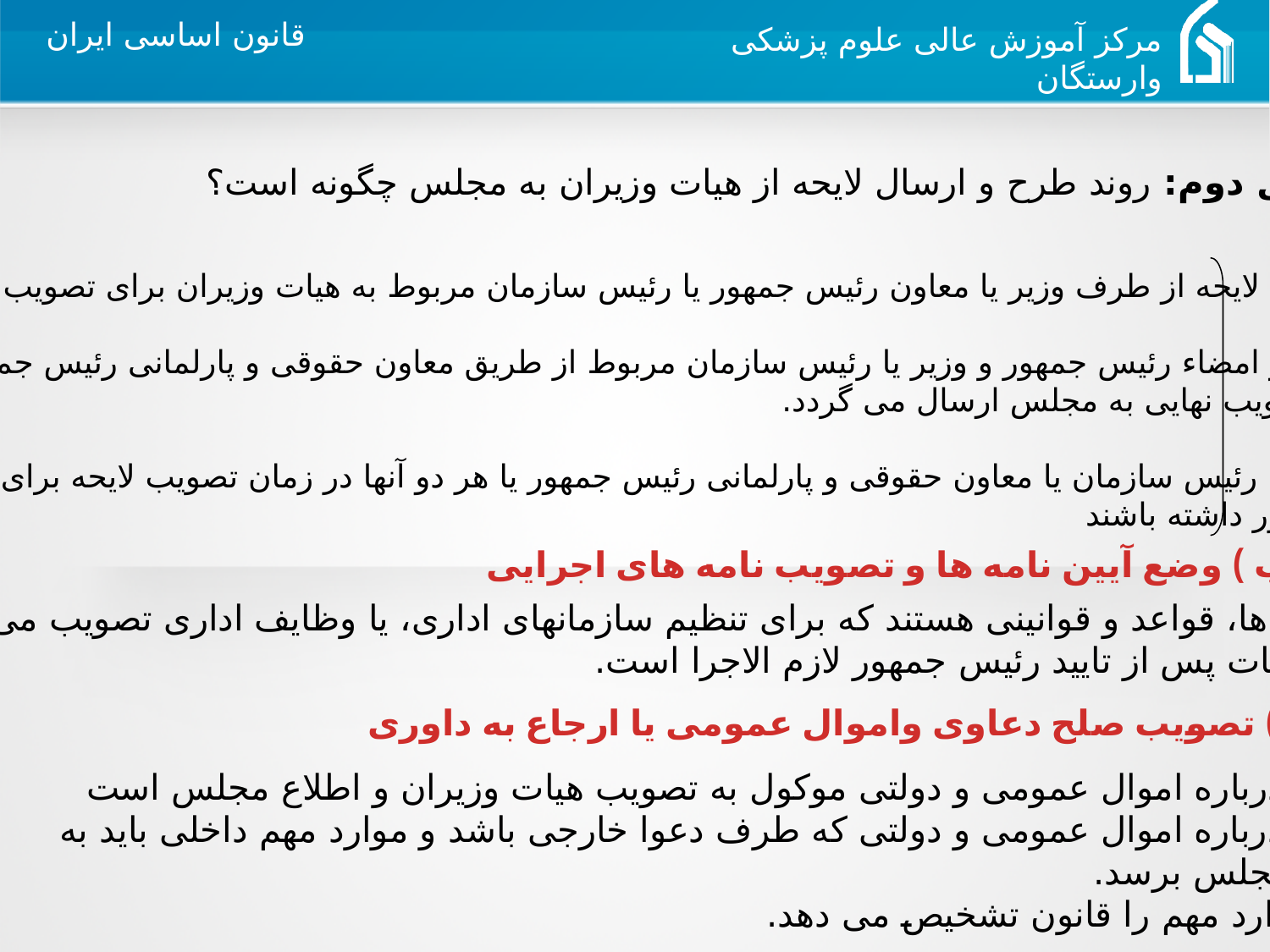

سوال دوم: روند طرح و ارسال لایحه از هیات وزیران به مجلس چگونه است؟
1- ارسال لایحه از طرف وزیر یا معاون رئیس جمهور یا رئیس سازمان مربوط به هیات وزیران برای تصویب

2- پس از امضاء رئیس جمهور و وزیر یا رئیس سازمان مربوط از طریق معاون حقوقی و پارلمانی رئیس جمهور
 برای تصویب نهایی به مجلس ارسال می گردد.

3- وزیر یا رئیس سازمان یا معاون حقوقی و پارلمانی رئیس جمهور یا هر دو آنها در زمان تصویب لایحه برای دفاع
 باید حضور داشته باشند

ب ) وضع آیین نامه ها و تصویب نامه های اجرایی:
آیین نامه ها، قواعد و قوانینی هستند که برای تنظیم سازمانهای اداری، یا وظایف اداری تصویب می شود.
این مصوبات پس از تایید رئیس جمهور لازم الاجرا است.

1- صلح درباره اموال عمومی و دولتی موکول به تصویب هیات وزیران و اطلاع مجلس است
2- صلح درباره اموال عمومی و دولتی که طرف دعوا خارجی باشد و موارد مهم داخلی باید به
تصویب مجلس برسد.
نکته: موارد مهم را قانون تشخیص می دهد.
ج ) تصویب صلح دعاوی واموال عمومی یا ارجاع به داوری :